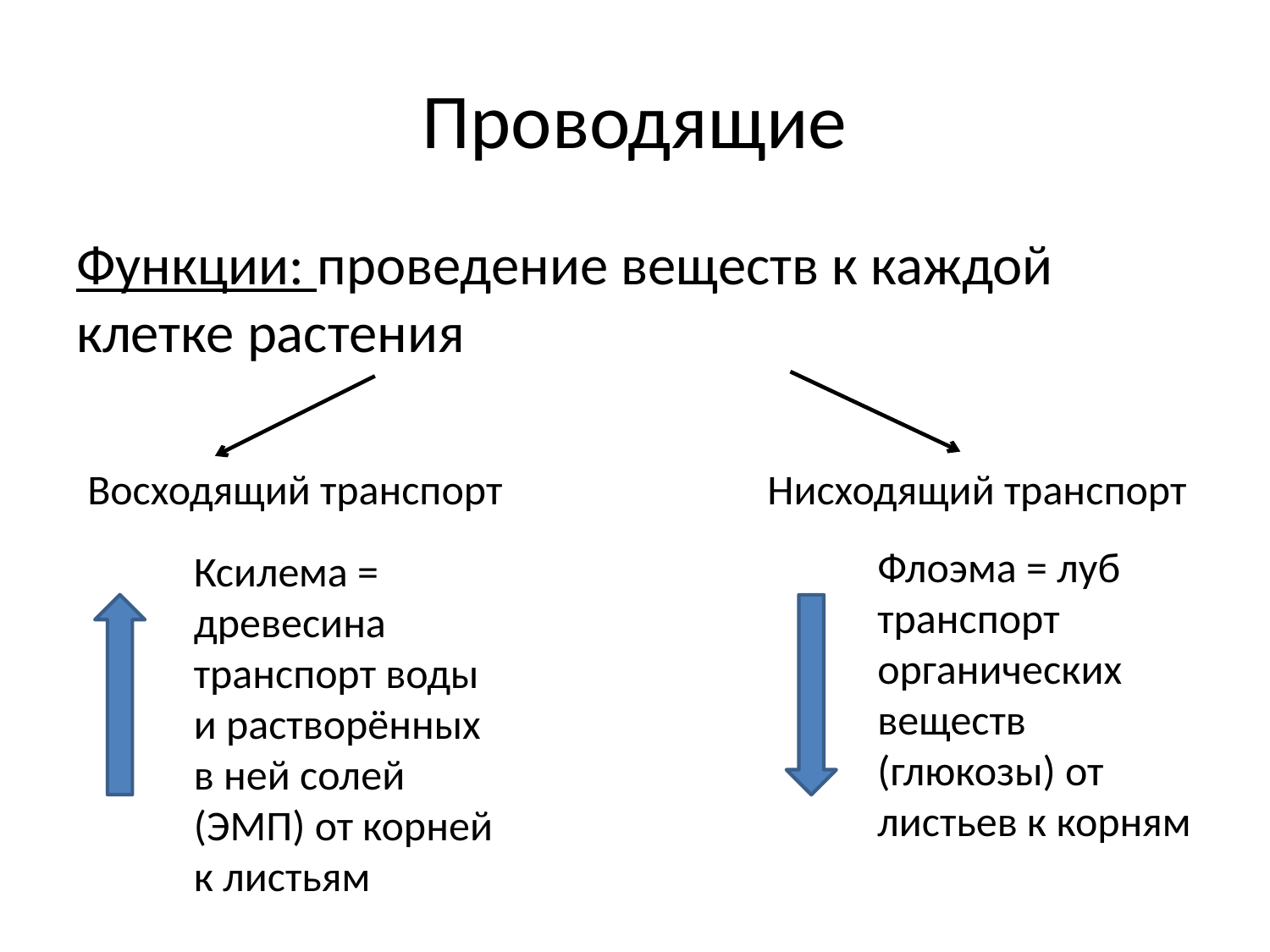

# Проводящие
Функции: проведение веществ к каждой клетке растения
Восходящий транспорт
Нисходящий транспорт
Флоэма = луб транспорт органических веществ (глюкозы) от листьев к корням
Ксилема = древесина транспорт воды и растворённых в ней солей (ЭМП) от корней к листьям